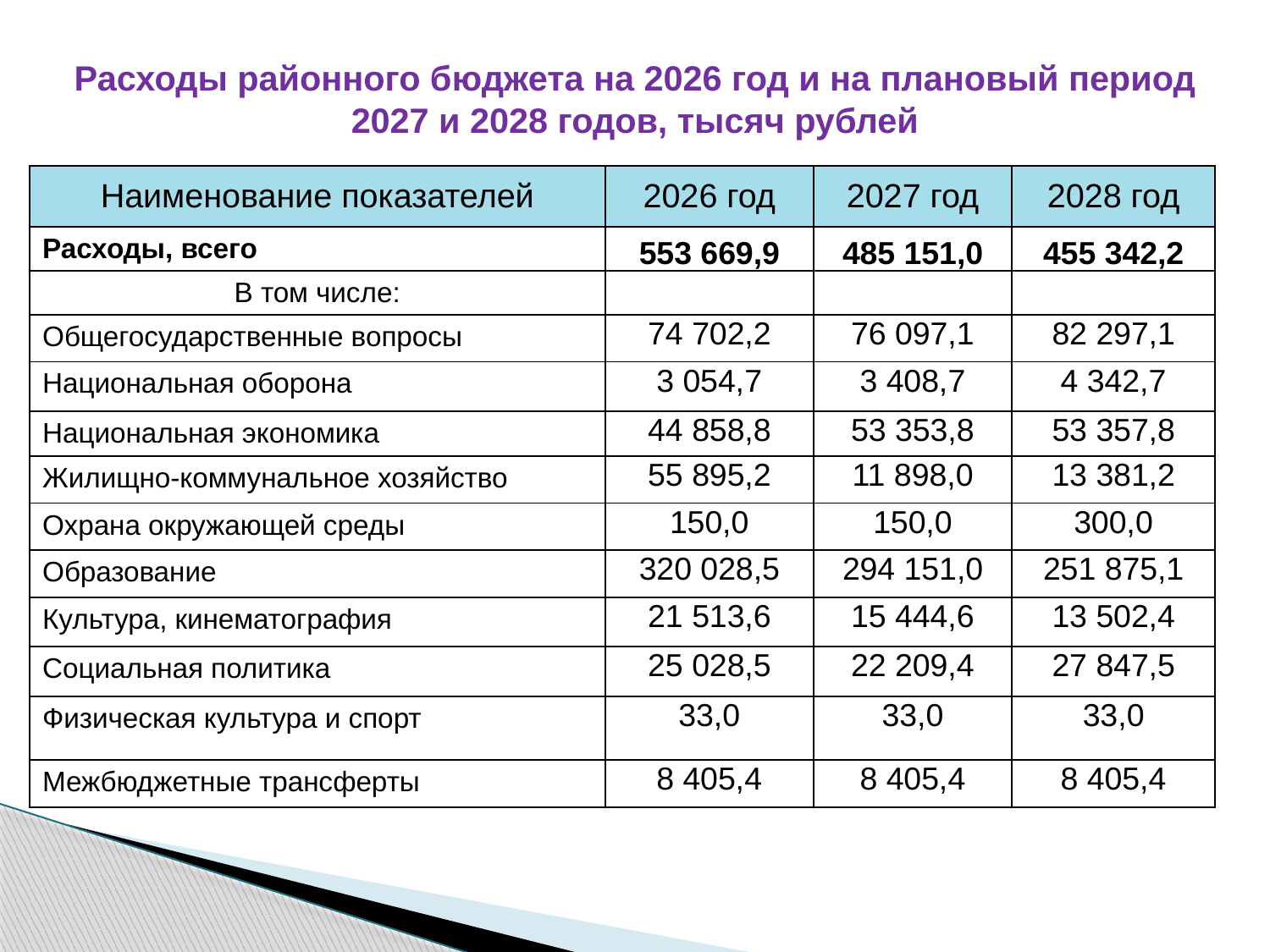

# Расходы районного бюджета на 2026 год и на плановый период 2027 и 2028 годов, тысяч рублей
| Наименование показателей | 2026 год | 2027 год | 2028 год |
| --- | --- | --- | --- |
| Расходы, всего | 553 669,9 | 485 151,0 | 455 342,2 |
| В том числе: |  |  |  |
| Общегосударственные вопросы | 74 702,2 | 76 097,1 | 82 297,1 |
| Национальная оборона | 3 054,7 | 3 408,7 | 4 342,7 |
| Национальная экономика | 44 858,8 | 53 353,8 | 53 357,8 |
| Жилищно-коммунальное хозяйство | 55 895,2 | 11 898,0 | 13 381,2 |
| Охрана окружающей среды | 150,0 | 150,0 | 300,0 |
| Образование | 320 028,5 | 294 151,0 | 251 875,1 |
| Культура, кинематография | 21 513,6 | 15 444,6 | 13 502,4 |
| Социальная политика | 25 028,5 | 22 209,4 | 27 847,5 |
| Физическая культура и спорт | 33,0 | 33,0 | 33,0 |
| Межбюджетные трансферты | 8 405,4 | 8 405,4 | 8 405,4 |